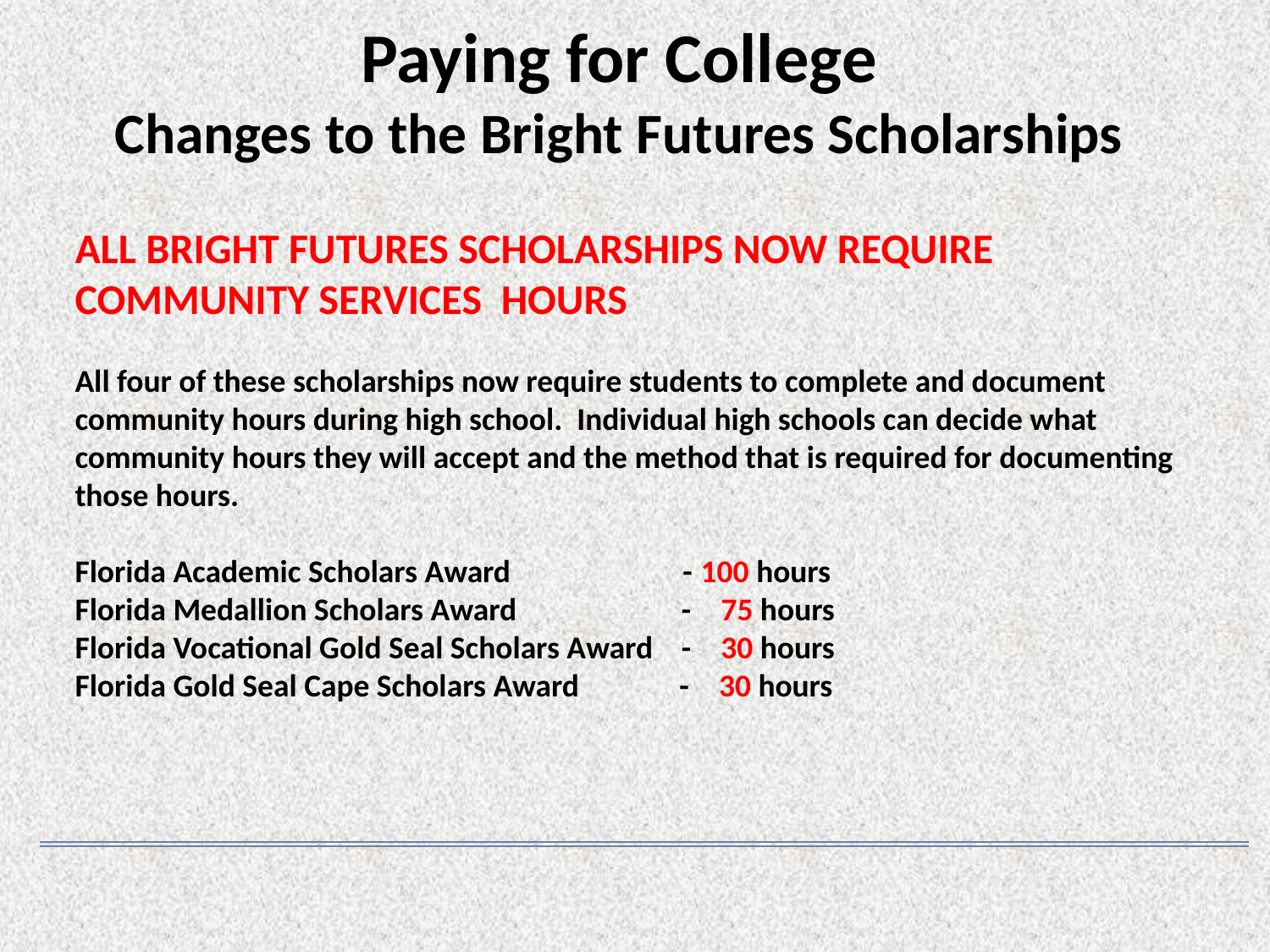

Paying for College
Changes to the Bright Futures Scholarships
ALL BRIGHT FUTURES SCHOLARSHIPS NOW REQUIRE COMMUNITY SERVICES  HOURS
All four of these scholarships now require students to complete and document
community hours during high school.  Individual high schools can decide what community hours they will accept and the method that is required for documenting those hours.

Florida Academic Scholars Award                        - 100 hours
Florida Medallion Scholars Award                       -    75 hours
Florida Vocational Gold Seal Scholars Award    -    30 hours
Florida Gold Seal Cape Scholars Award              -    30 hours